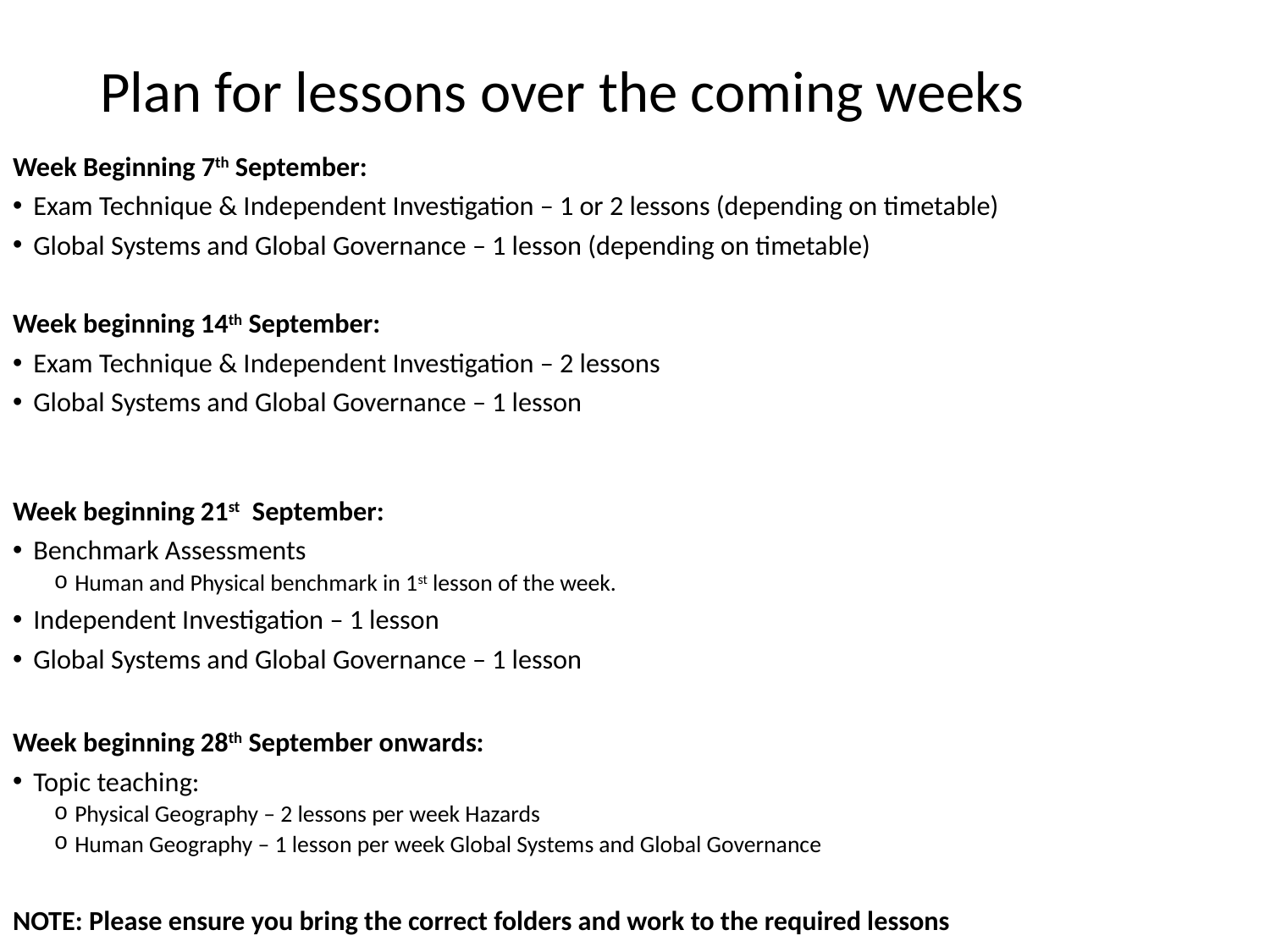

# Plan for lessons over the coming weeks
Week Beginning 7th September:
Exam Technique & Independent Investigation – 1 or 2 lessons (depending on timetable)
Global Systems and Global Governance – 1 lesson (depending on timetable)

Week beginning 14th September:
Exam Technique & Independent Investigation – 2 lessons
Global Systems and Global Governance – 1 lesson

Week beginning 21st  September:
Benchmark Assessments
Human and Physical benchmark in 1st lesson of the week.
Independent Investigation – 1 lesson
Global Systems and Global Governance – 1 lesson

Week beginning 28th September onwards:
Topic teaching:
Physical Geography – 2 lessons per week Hazards
Human Geography – 1 lesson per week Global Systems and Global Governance

NOTE: Please ensure you bring the correct folders and work to the required lessons